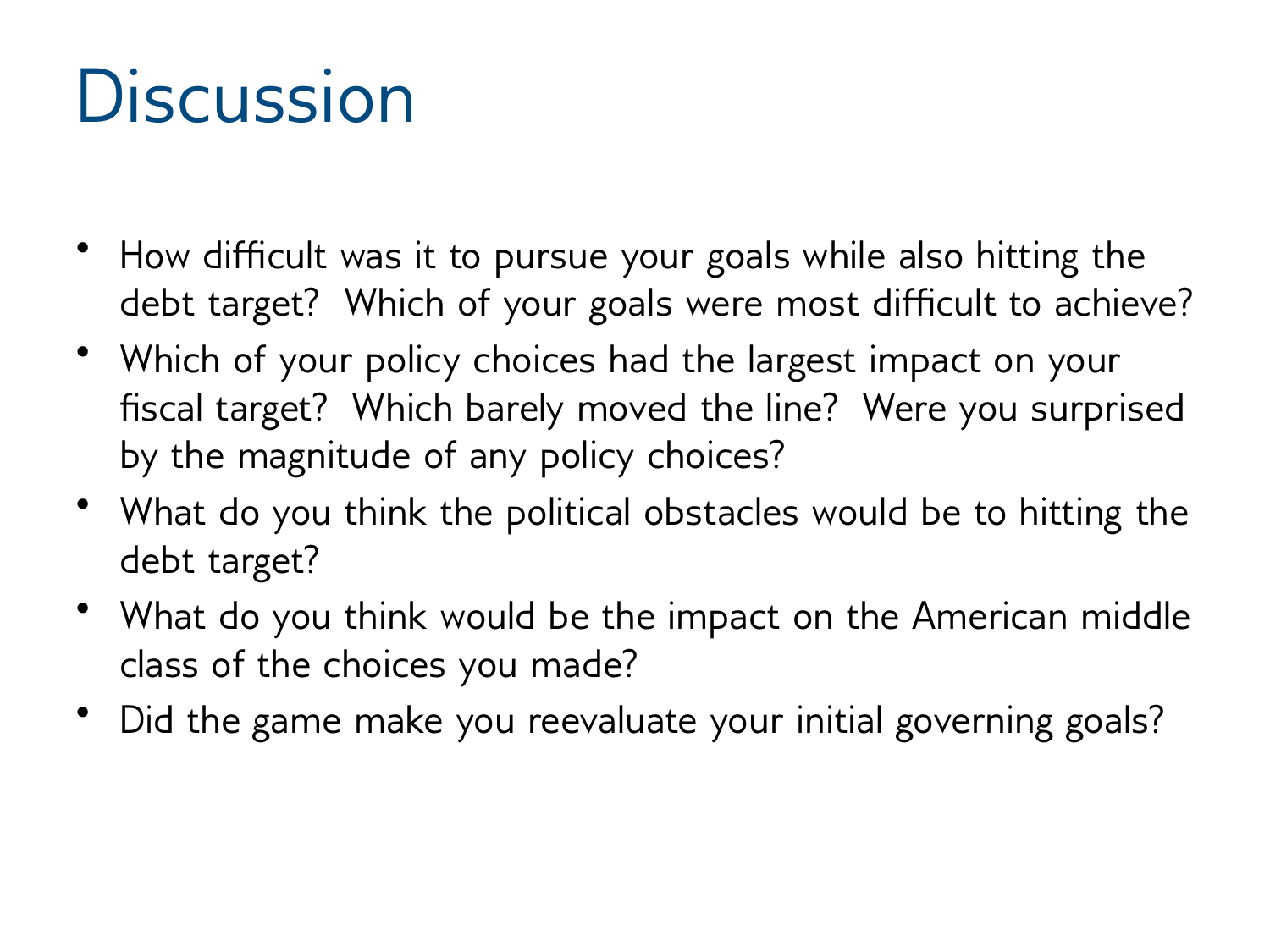

# Discussion
How difficult was it to pursue your goals while also hitting the debt target?  Which of your goals were most difficult to achieve?
Which of your policy choices had the largest impact on your fiscal target?  Which barely moved the line?  Were you surprised by the magnitude of any policy choices?
What do you think the political obstacles would be to hitting the debt target?
What do you think would be the impact on the American middle class of the choices you made?
Did the game make you reevaluate your initial governing goals?